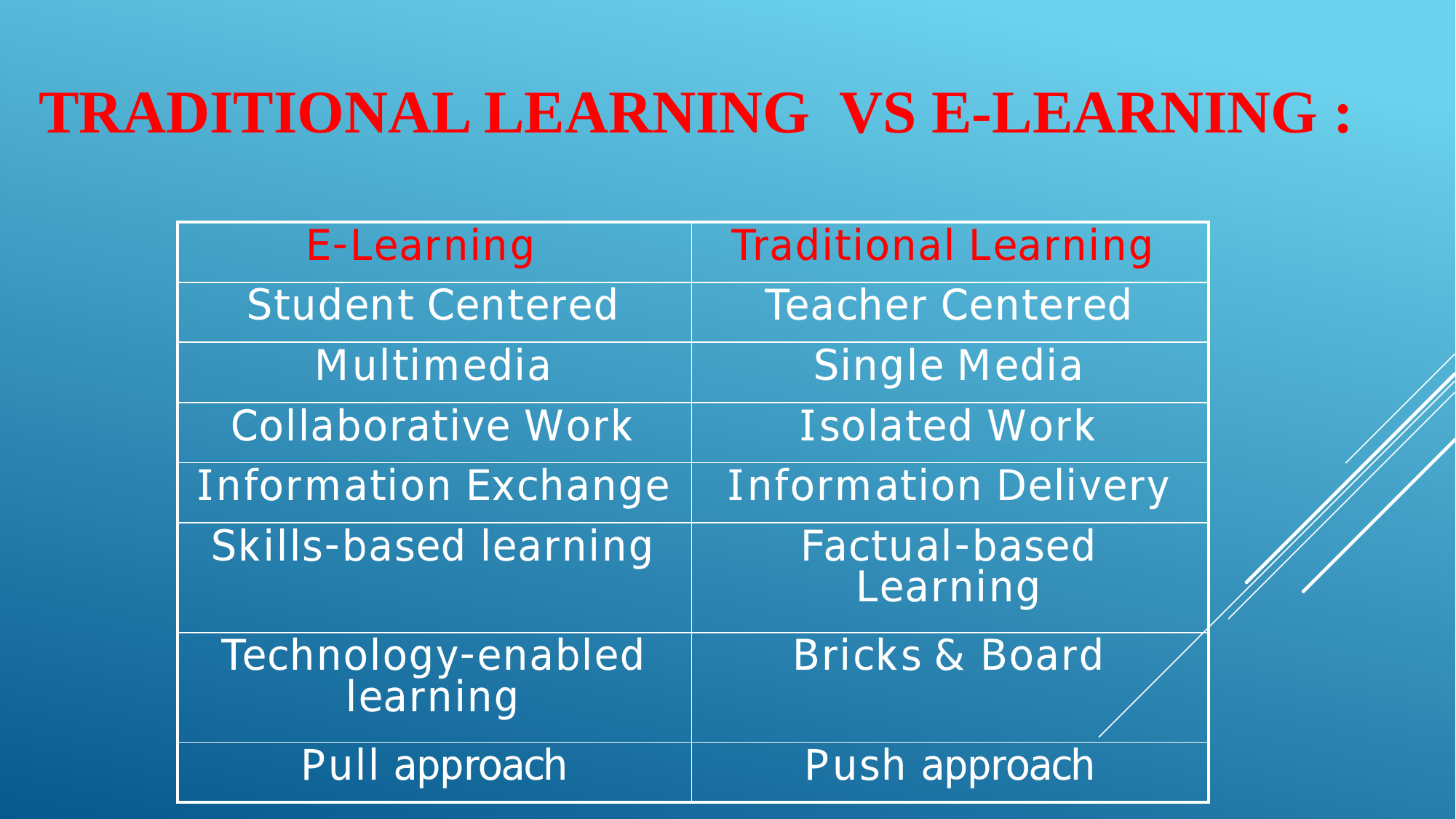

TRADITIONAL LEARNING  VS E-LEARNING :
| E-Learning | Traditional Learning |
| --- | --- |
| Student Centered | Teacher Centered |
| Multimedia | Single Media |
| Collaborative Work | Isolated Work |
| Information Exchange | Information Delivery |
| Skills-based learning | Factual-based Learning |
| Technology-enabled learning | Bricks & Board |
| Pull approach | Push approach |